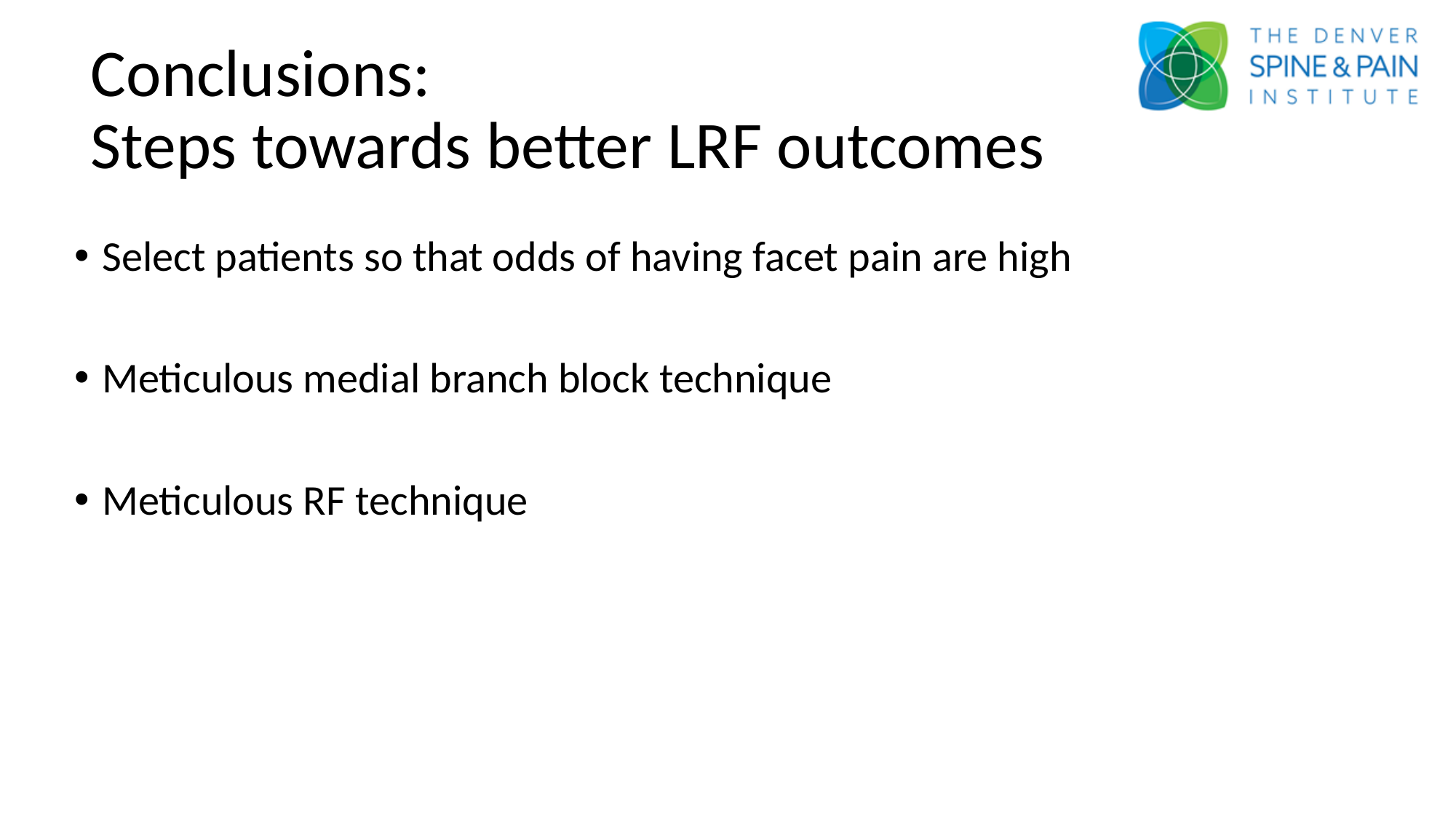

# Conclusions: Steps towards better LRF outcomes
Select patients so that odds of having facet pain are high

Meticulous medial branch block technique

Meticulous RF technique